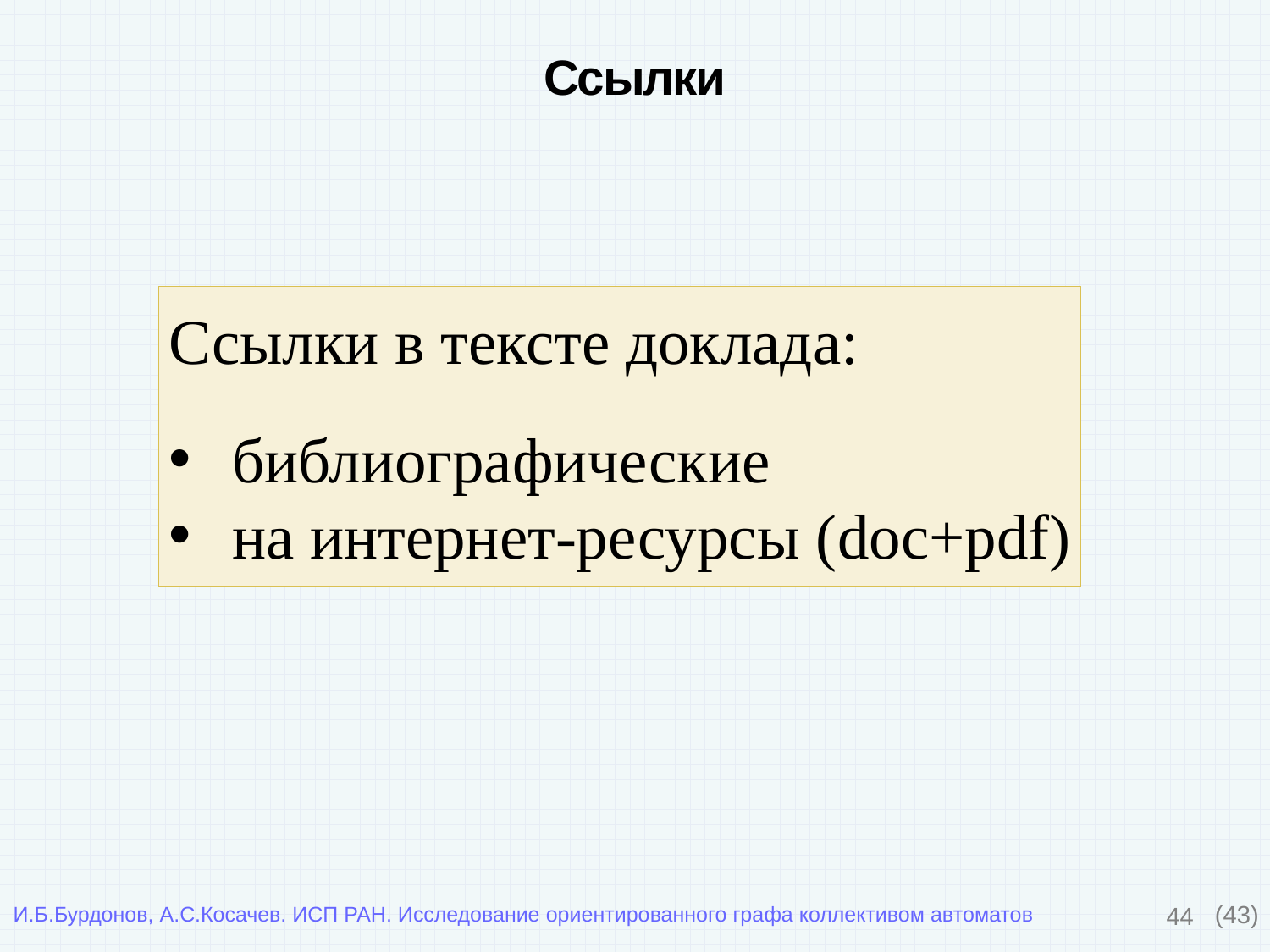

Ссылки
Ссылки в тексте доклада:
библиографические
на интернет-ресурсы (doc+pdf)
44
(43)
И.Б.Бурдонов, А.С.Косачев. ИСП РАН. Исследование ориентированного графа коллективом автоматов